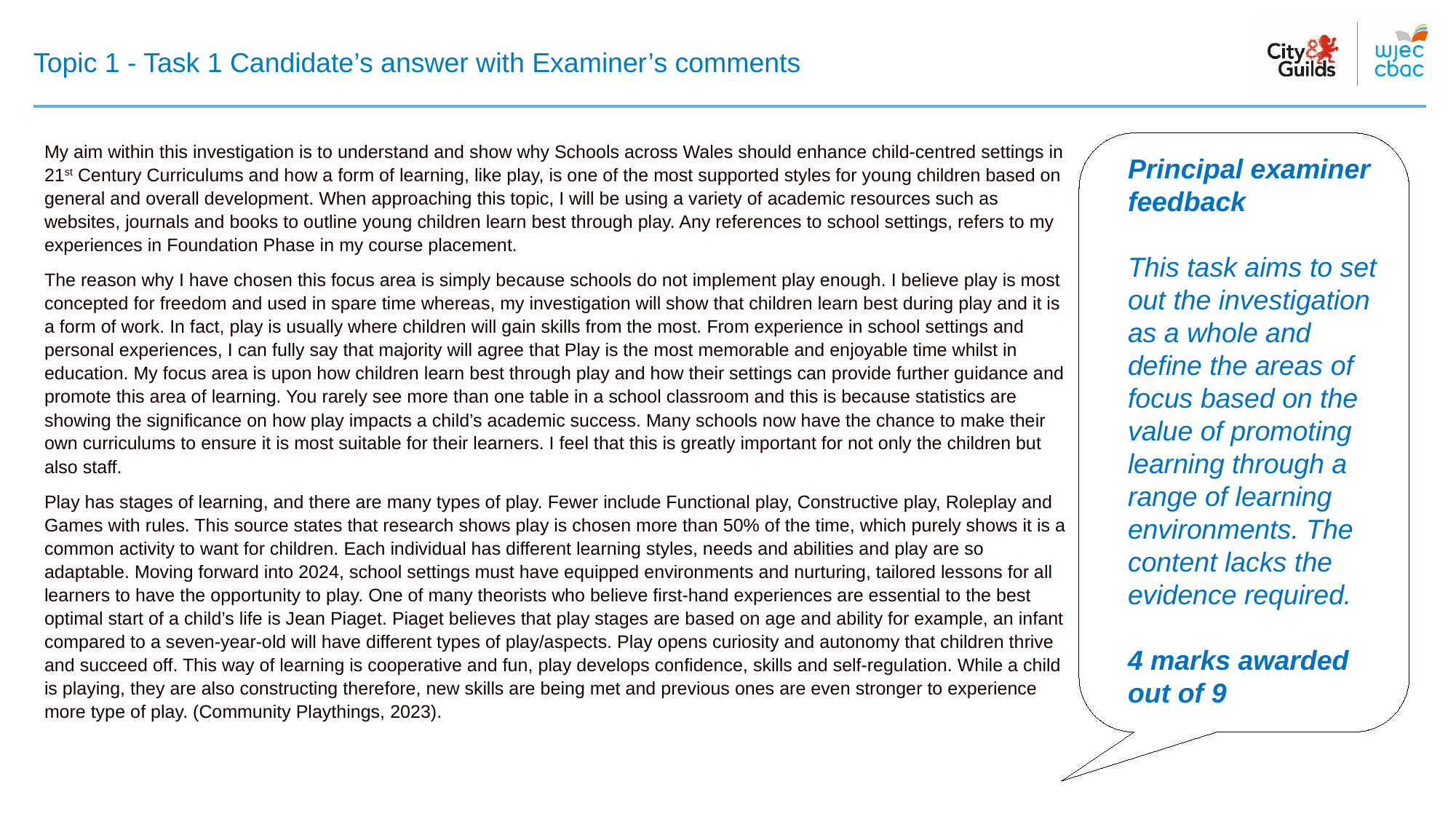

# Topic 1 - Task 1 Candidate’s answer with Examiner’s comments
My aim within this investigation is to understand and show why Schools across Wales should enhance child-centred settings in 21st Century Curriculums and how a form of learning, like play, is one of the most supported styles for young children based on general and overall development. When approaching this topic, I will be using a variety of academic resources such as websites, journals and books to outline young children learn best through play. Any references to school settings, refers to my experiences in Foundation Phase in my course placement.
The reason why I have chosen this focus area is simply because schools do not implement play enough. I believe play is most concepted for freedom and used in spare time whereas, my investigation will show that children learn best during play and it is a form of work. In fact, play is usually where children will gain skills from the most. From experience in school settings and personal experiences, I can fully say that majority will agree that Play is the most memorable and enjoyable time whilst in education. My focus area is upon how children learn best through play and how their settings can provide further guidance and promote this area of learning. You rarely see more than one table in a school classroom and this is because statistics are showing the significance on how play impacts a child’s academic success. Many schools now have the chance to make their own curriculums to ensure it is most suitable for their learners. I feel that this is greatly important for not only the children but also staff.
Play has stages of learning, and there are many types of play. Fewer include Functional play, Constructive play, Roleplay and Games with rules. This source states that research shows play is chosen more than 50% of the time, which purely shows it is a common activity to want for children. Each individual has different learning styles, needs and abilities and play are so adaptable. Moving forward into 2024, school settings must have equipped environments and nurturing, tailored lessons for all learners to have the opportunity to play. One of many theorists who believe first-hand experiences are essential to the best optimal start of a child’s life is Jean Piaget. Piaget believes that play stages are based on age and ability for example, an infant compared to a seven-year-old will have different types of play/aspects. Play opens curiosity and autonomy that children thrive and succeed off. This way of learning is cooperative and fun, play develops confidence, skills and self-regulation. While a child is playing, they are also constructing therefore, new skills are being met and previous ones are even stronger to experience more type of play. (Community Playthings, 2023).

Principal examiner feedback​
​
This task aims to set out the investigation as a whole and define the areas of focus based on the value of promoting learning through a range of learning environments. The content lacks the evidence required.

4 marks awarded out of 9